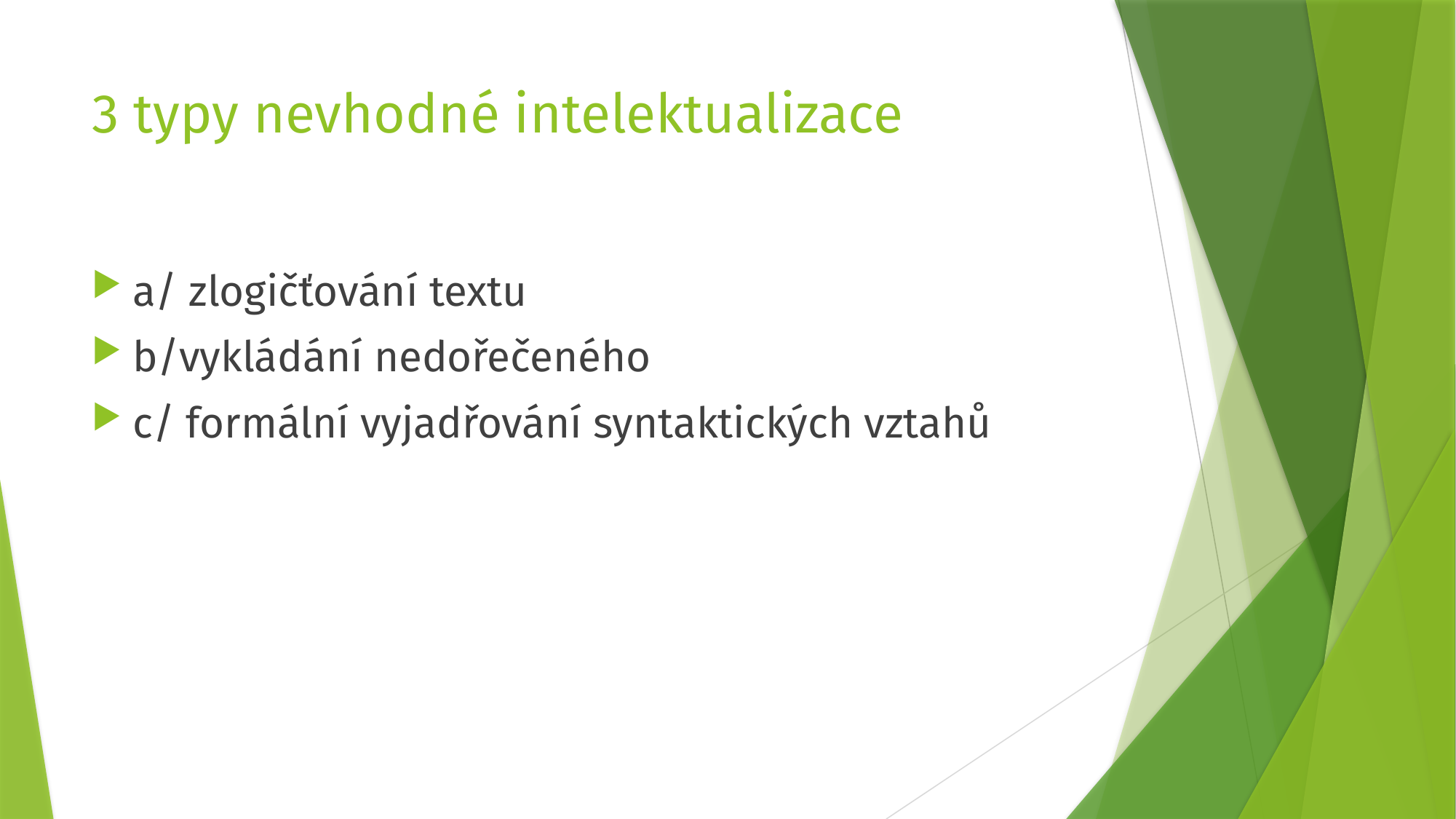

# 3 typy nevhodné intelektualizace
a/ zlogičťování textu
b/vykládání nedořečeného
c/ formální vyjadřování syntaktických vztahů